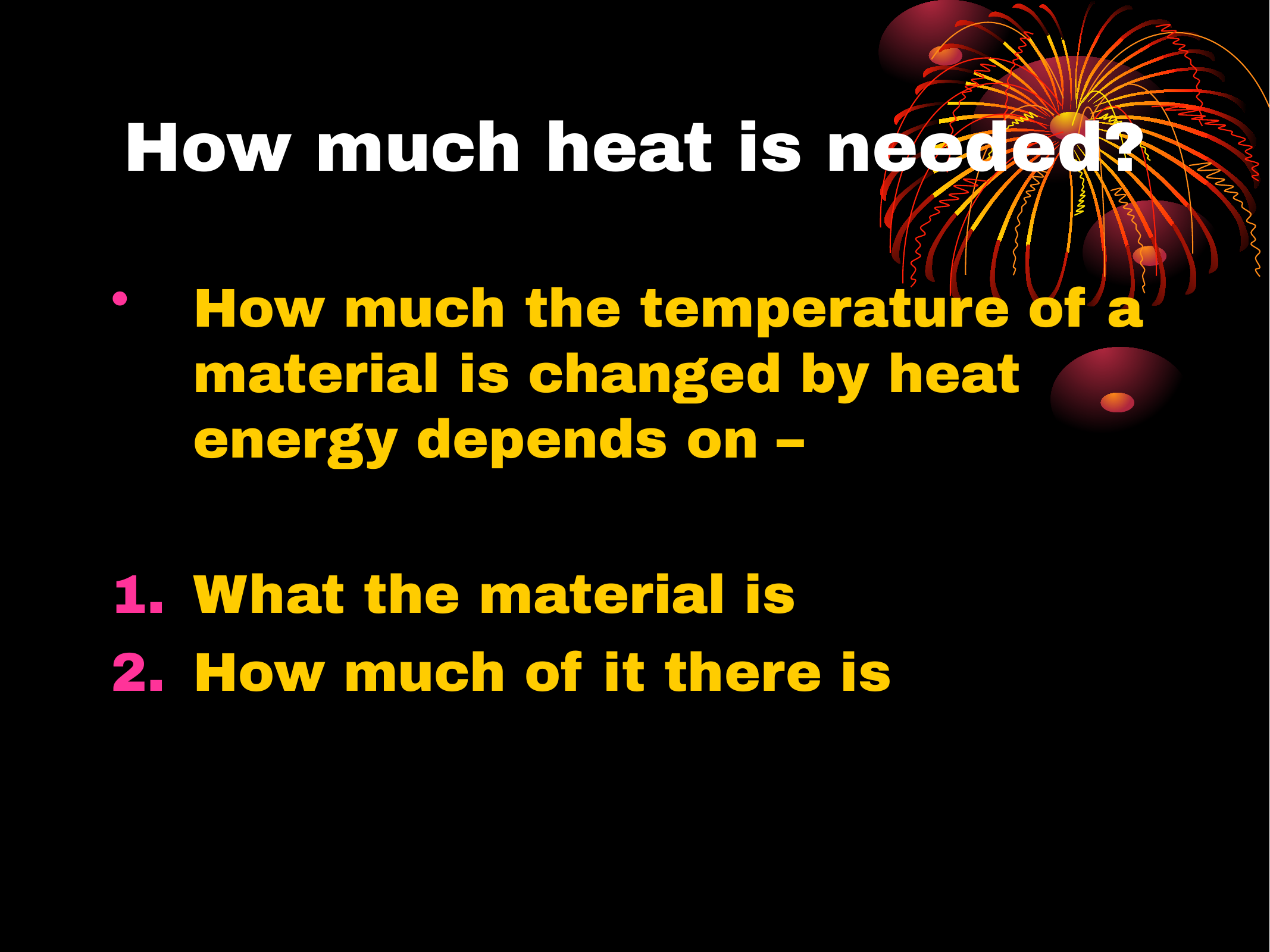

# How much heat is needed?
How much the temperature of a material is changed by heat energy depends on –

What the material is
How much of it there is